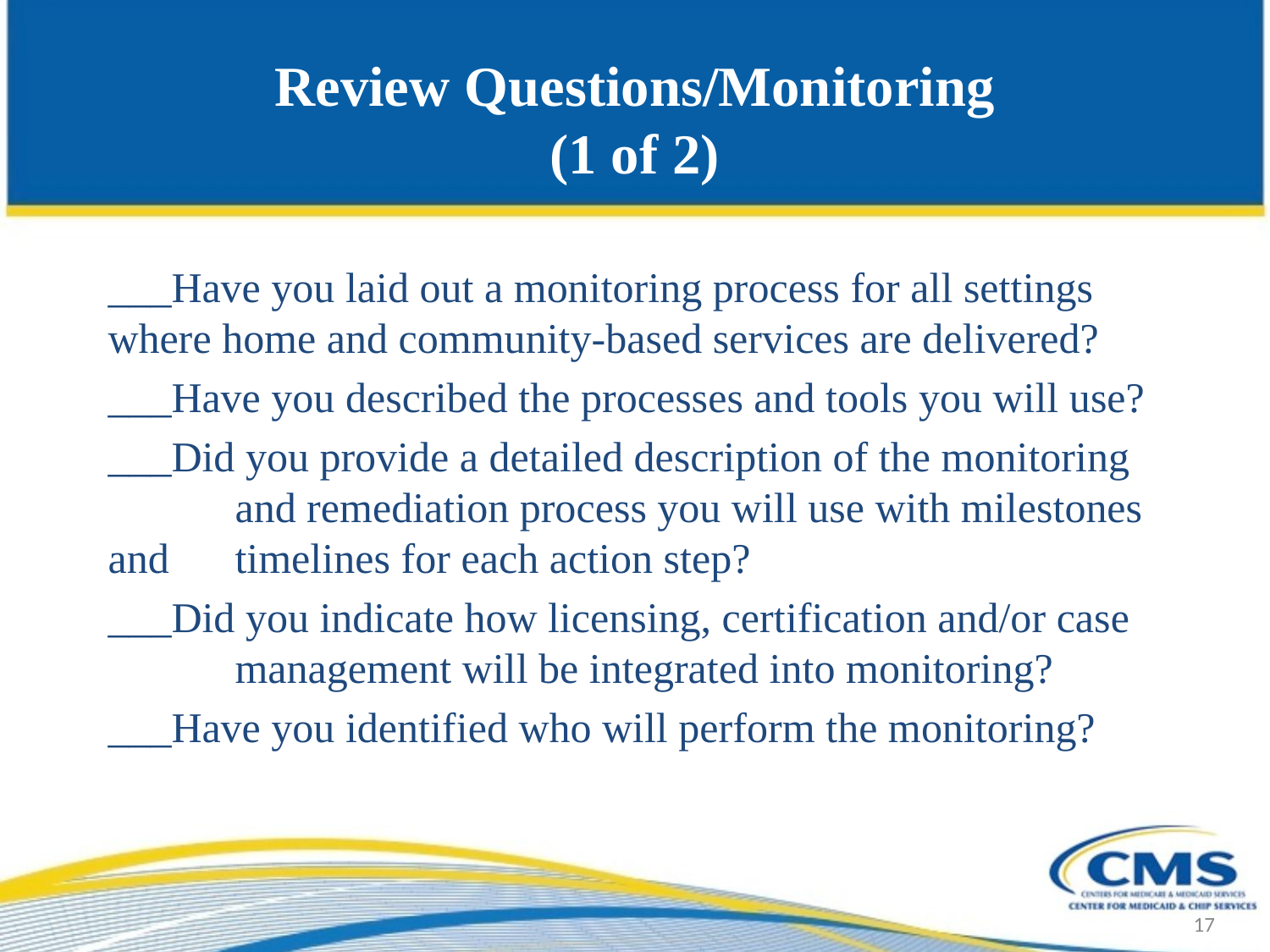

# Review Questions/Monitoring (1 of 2)
___Have you laid out a monitoring process for all settings 	where home and community-based services are delivered?
___Have you described the processes and tools you will use?
___Did you provide a detailed description of the monitoring 	and remediation process you will use with milestones and 	timelines for each action step?
___Did you indicate how licensing, certification and/or case 	management will be integrated into monitoring?
___Have you identified who will perform the monitoring?
17